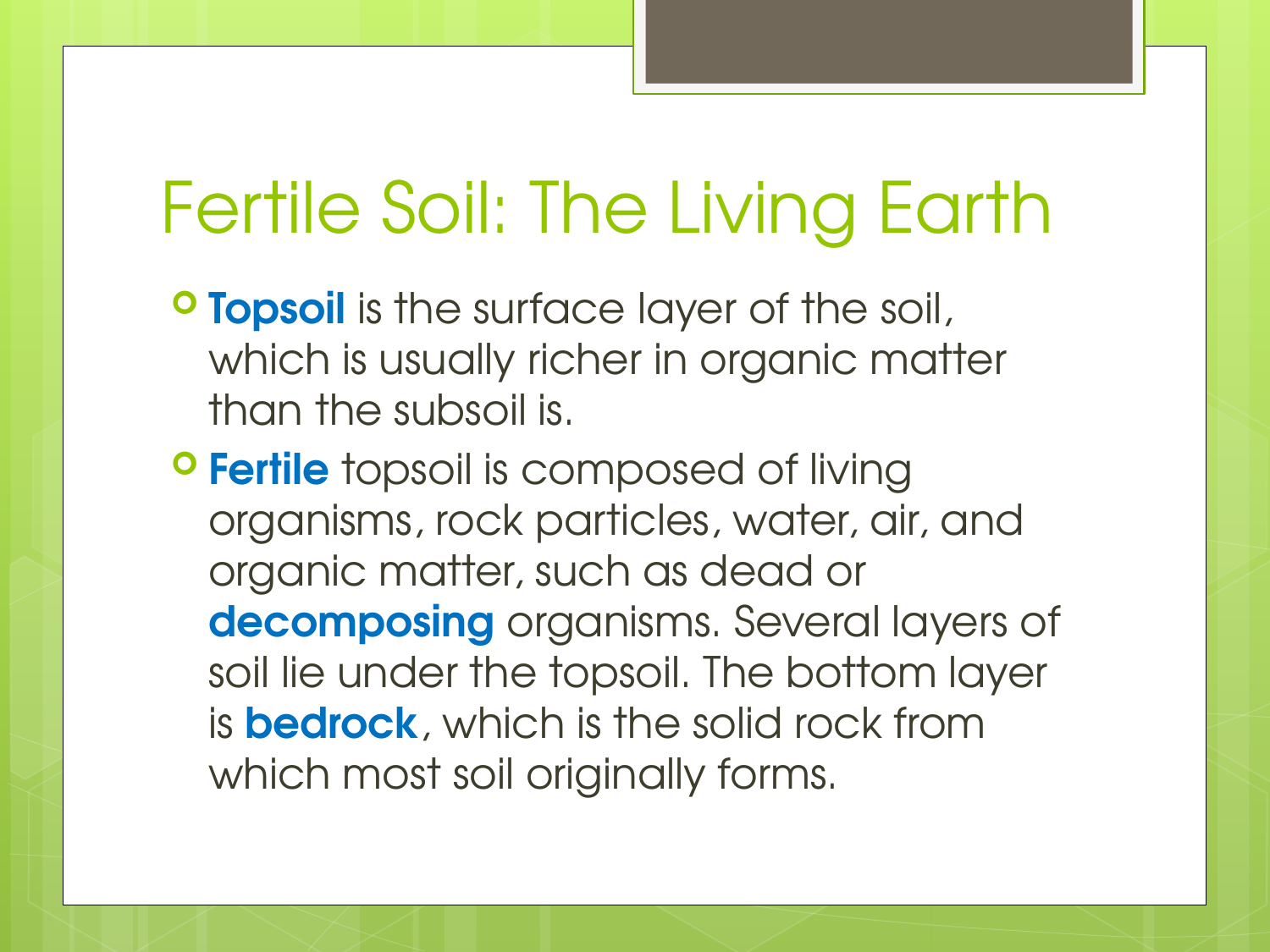

# Fertile Soil: The Living Earth
Topsoil is the surface layer of the soil, which is usually richer in organic matter than the subsoil is.
Fertile topsoil is composed of living organisms, rock particles, water, air, and organic matter, such as dead or decomposing organisms. Several layers of soil lie under the topsoil. The bottom layer is bedrock, which is the solid rock from which most soil originally forms.